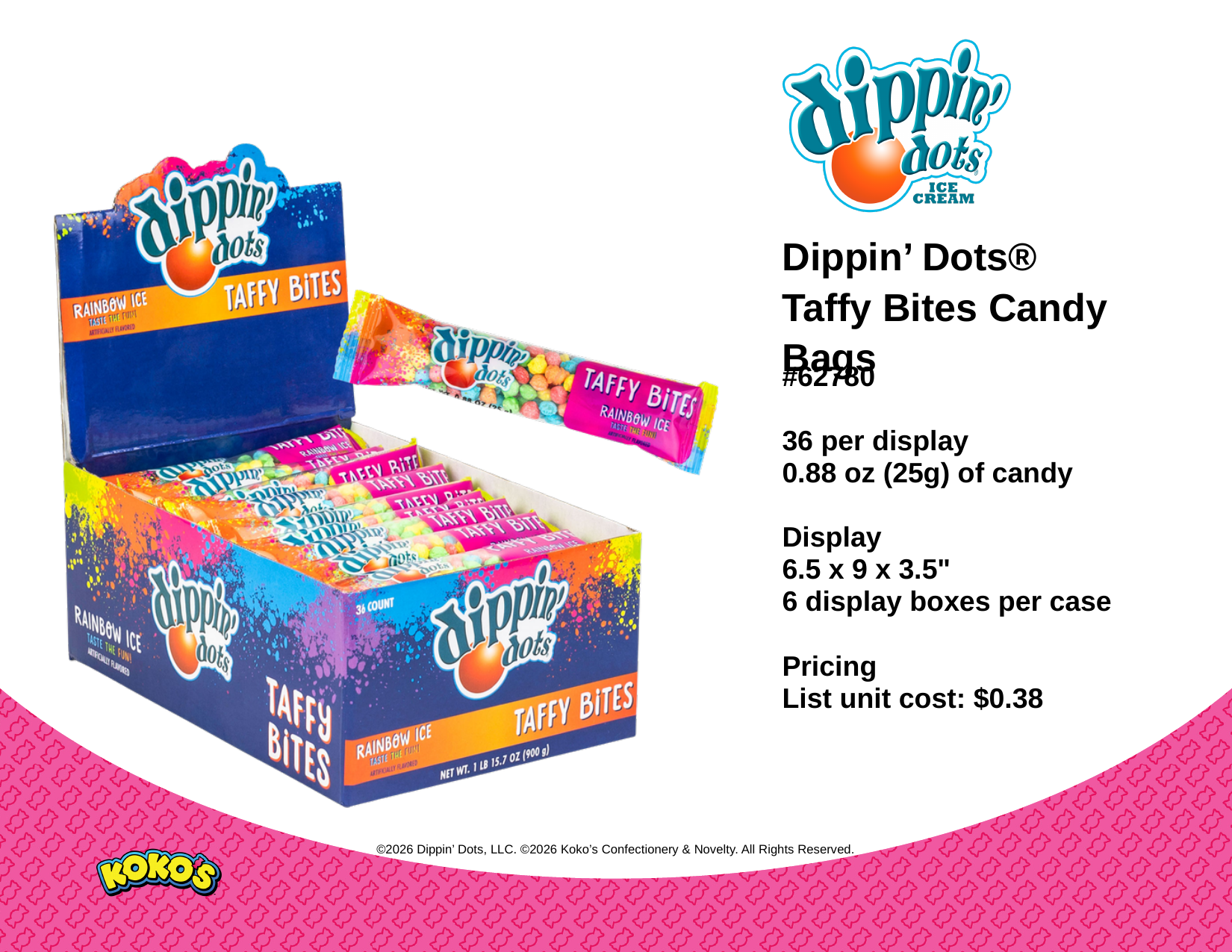

Dippin’ Dots®
Taffy Bites Candy Bags
#62780

36 per display
0.88 oz (25g) of candy

Display
6.5 x 9 x 3.5"
6 display boxes per case

Pricing
List unit cost: $0.38
©2026 Dippin’ Dots, LLC. ©2026 Koko’s Confectionery & Novelty. All Rights Reserved.